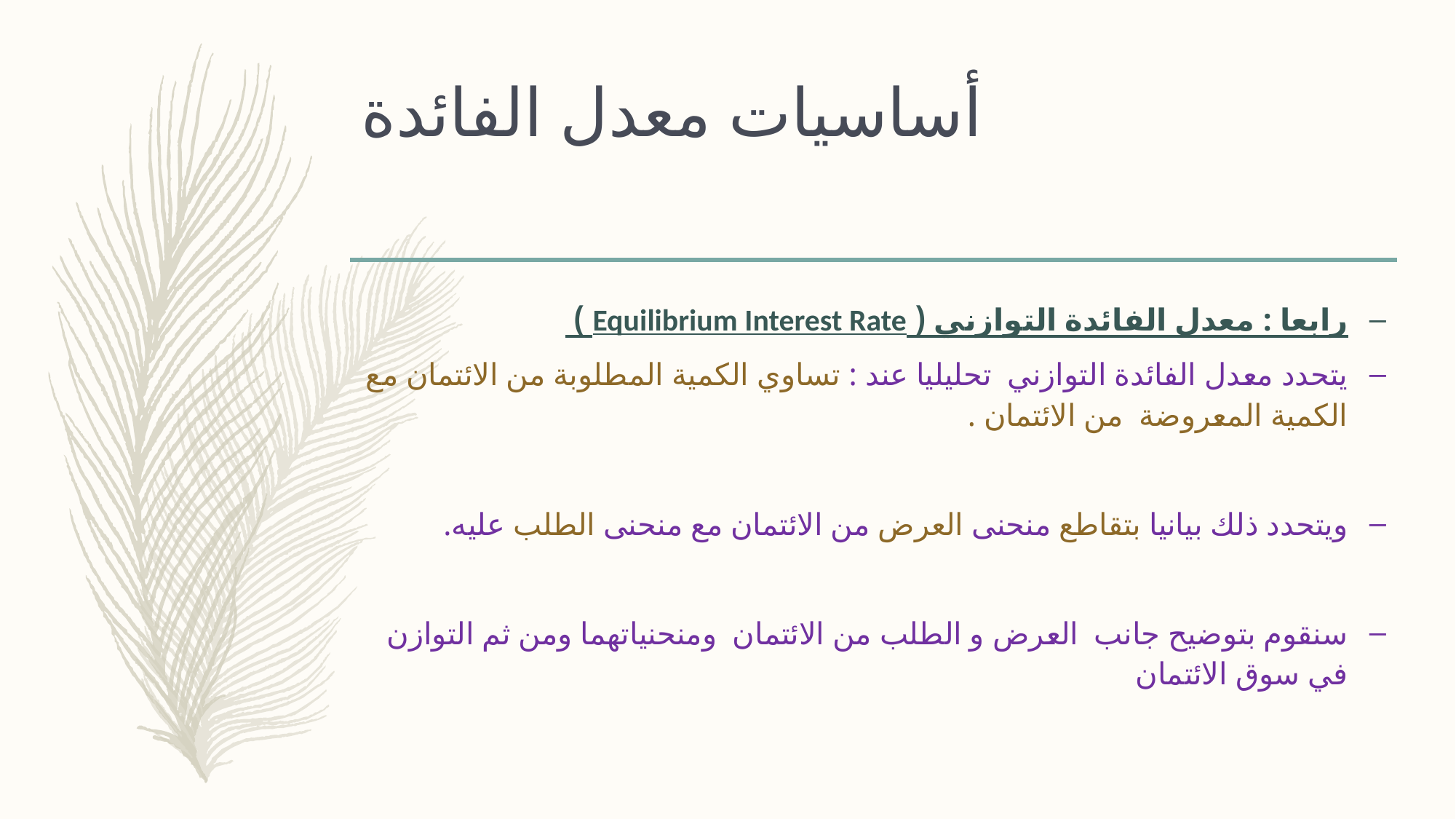

# أساسيات معدل الفائدة
رابعا : معدل الفائدة التوازني ( Equilibrium Interest Rate )
يتحدد معدل الفائدة التوازني  تحليليا عند : تساوي الكمية المطلوبة من الائتمان مع الكمية المعروضة  من الائتمان .

ويتحدد ذلك بيانيا بتقاطع منحنى العرض من الائتمان مع منحنى الطلب عليه.

سنقوم بتوضيح جانب  العرض و الطلب من الائتمان  ومنحنياتهما ومن ثم التوازن في سوق الائتمان